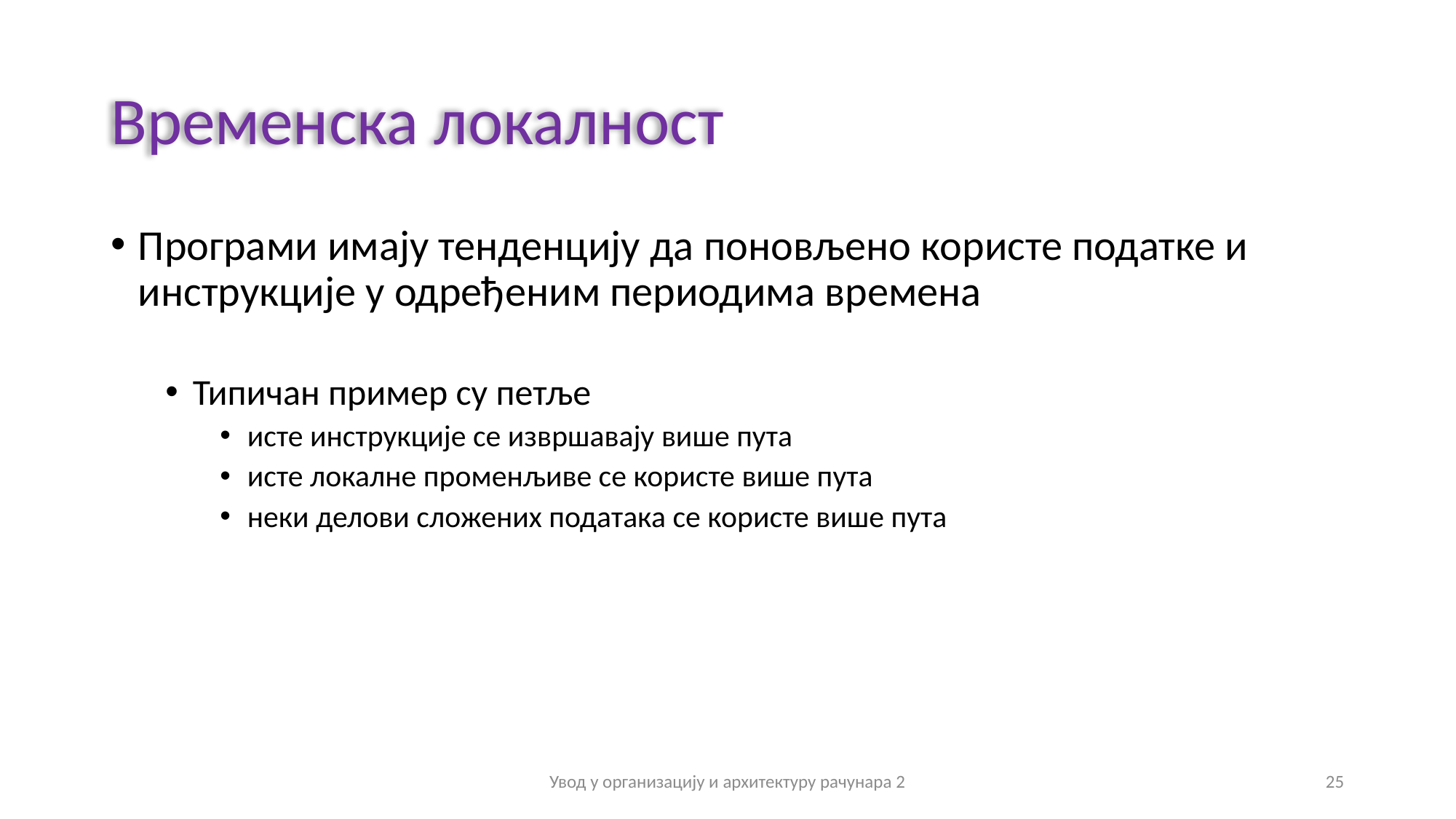

# Временска локалност
Програми имају тенденцију да поновљено користе податке и инструкције у одређеним периодима времена

Типичан пример су петље
исте инструкције се извршавају више пута
исте локалне променљиве се користе више пута
неки делови сложених података се користе више пута
Увод у организацију и архитектуру рачунара 2
25